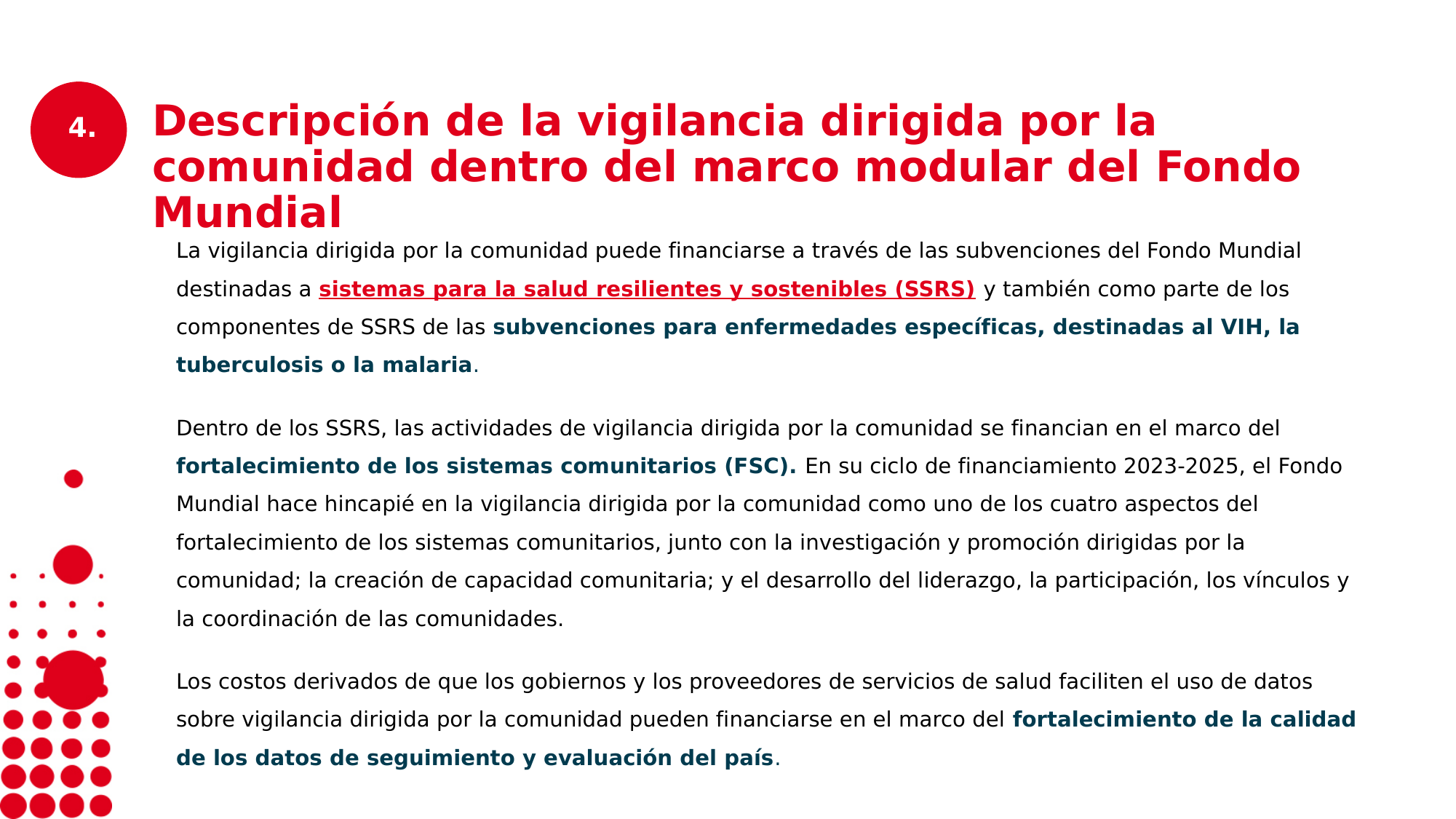

# Descripción de la vigilancia dirigida por la comunidad dentro del marco modular del Fondo Mundial
La vigilancia dirigida por la comunidad puede financiarse a través de las subvenciones del Fondo Mundial destinadas a sistemas para la salud resilientes y sostenibles (SSRS) y también como parte de los componentes de SSRS de las subvenciones para enfermedades específicas, destinadas al VIH, la tuberculosis o la malaria.

Dentro de los SSRS, las actividades de vigilancia dirigida por la comunidad se financian en el marco del fortalecimiento de los sistemas comunitarios (FSC). En su ciclo de financiamiento 2023-2025, el Fondo Mundial hace hincapié en la vigilancia dirigida por la comunidad como uno de los cuatro aspectos del fortalecimiento de los sistemas comunitarios, junto con la investigación y promoción dirigidas por la comunidad; la creación de capacidad comunitaria; y el desarrollo del liderazgo, la participación, los vínculos y la coordinación de las comunidades.

Los costos derivados de que los gobiernos y los proveedores de servicios de salud faciliten el uso de datos sobre vigilancia dirigida por la comunidad pueden financiarse en el marco del fortalecimiento de la calidad de los datos de seguimiento y evaluación del país.